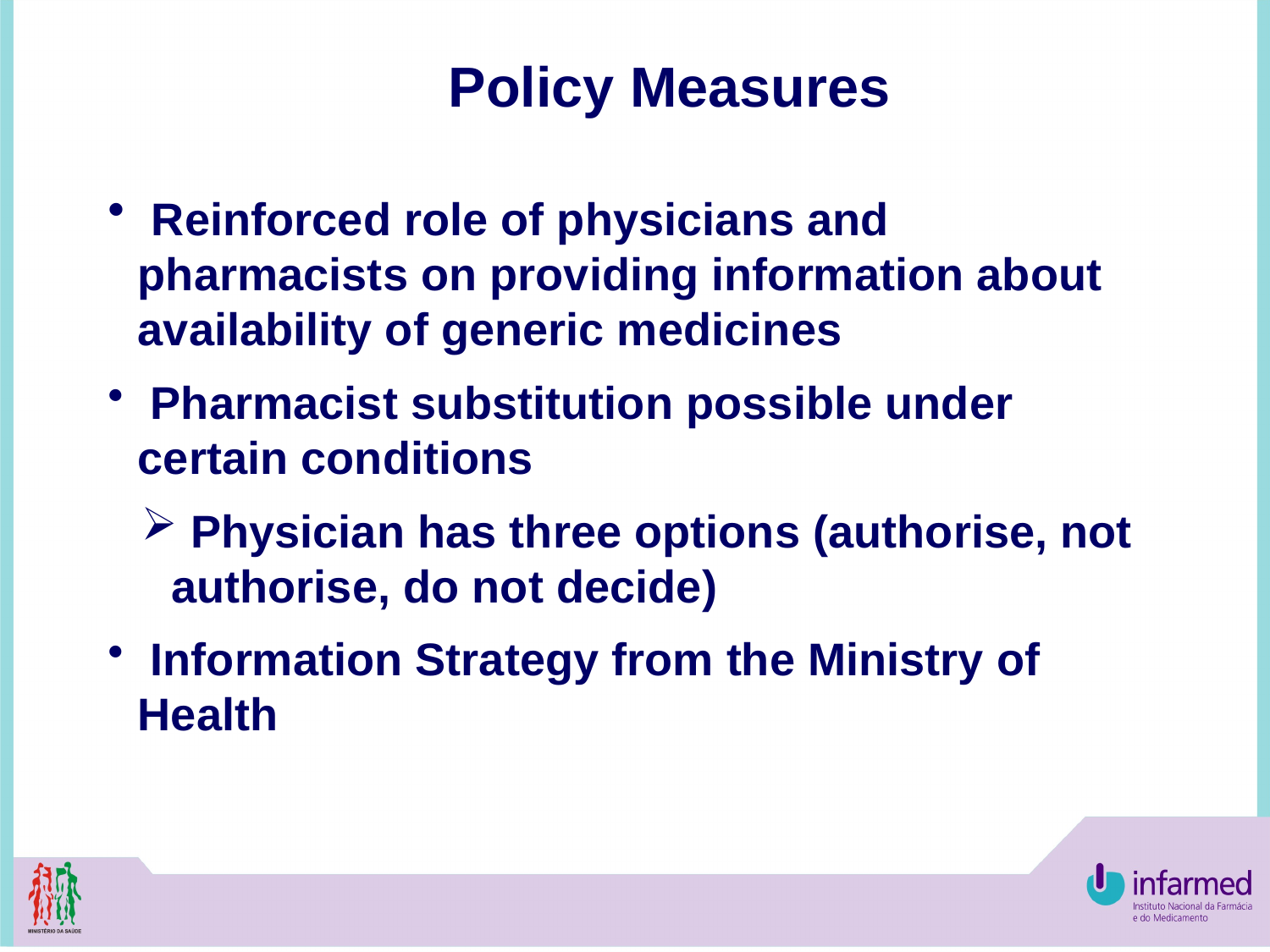

Policy Measures
 Reinforced role of physicians and pharmacists on providing information about availability of generic medicines
 Pharmacist substitution possible under certain conditions
 Physician has three options (authorise, not authorise, do not decide)
 Information Strategy from the Ministry of Health